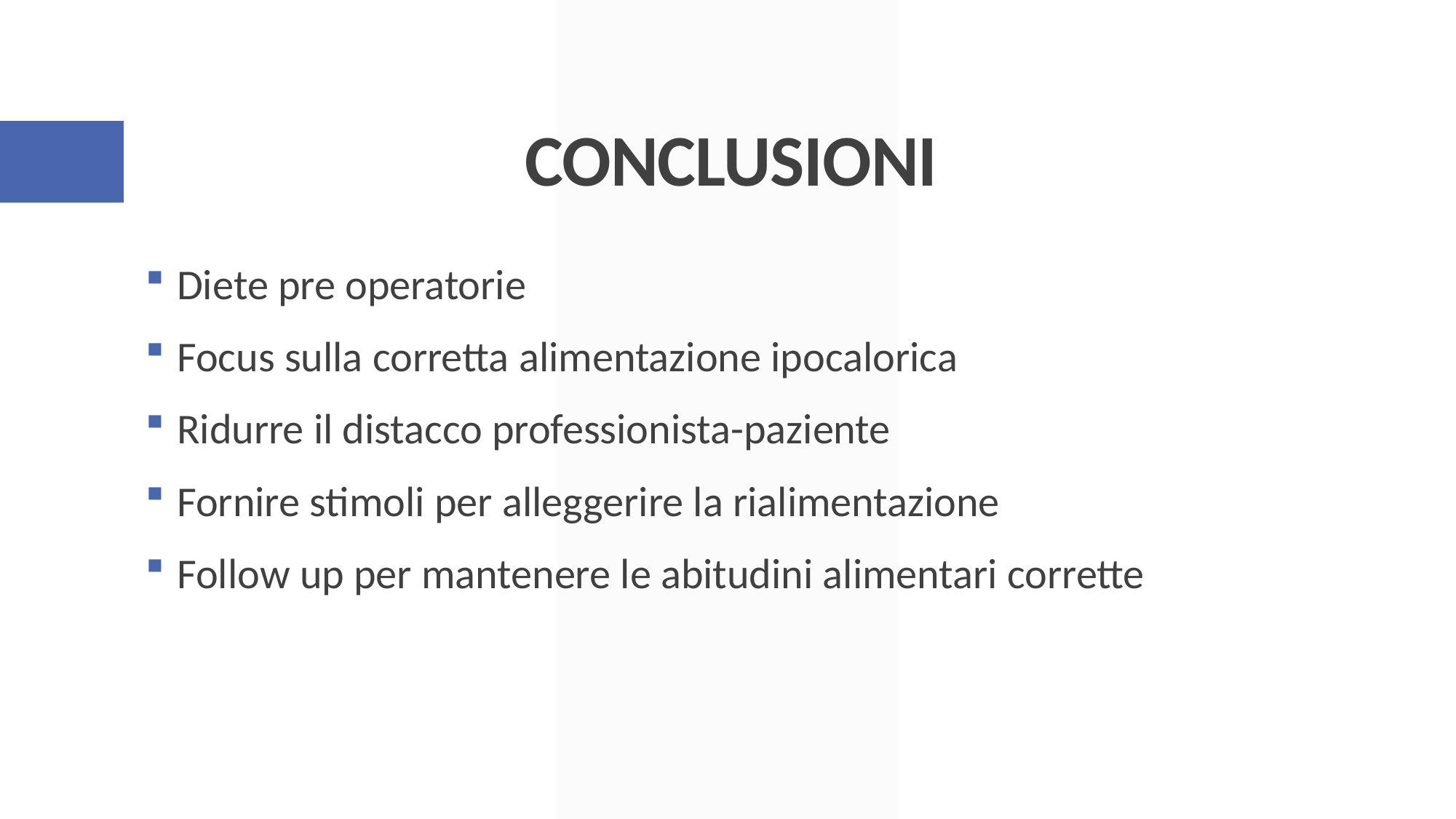

# CONCLUSIONI
Diete pre operatorie
Focus sulla corretta alimentazione ipocalorica
Ridurre il distacco professionista-paziente
Fornire stimoli per alleggerire la rialimentazione
Follow up per mantenere le abitudini alimentari corrette